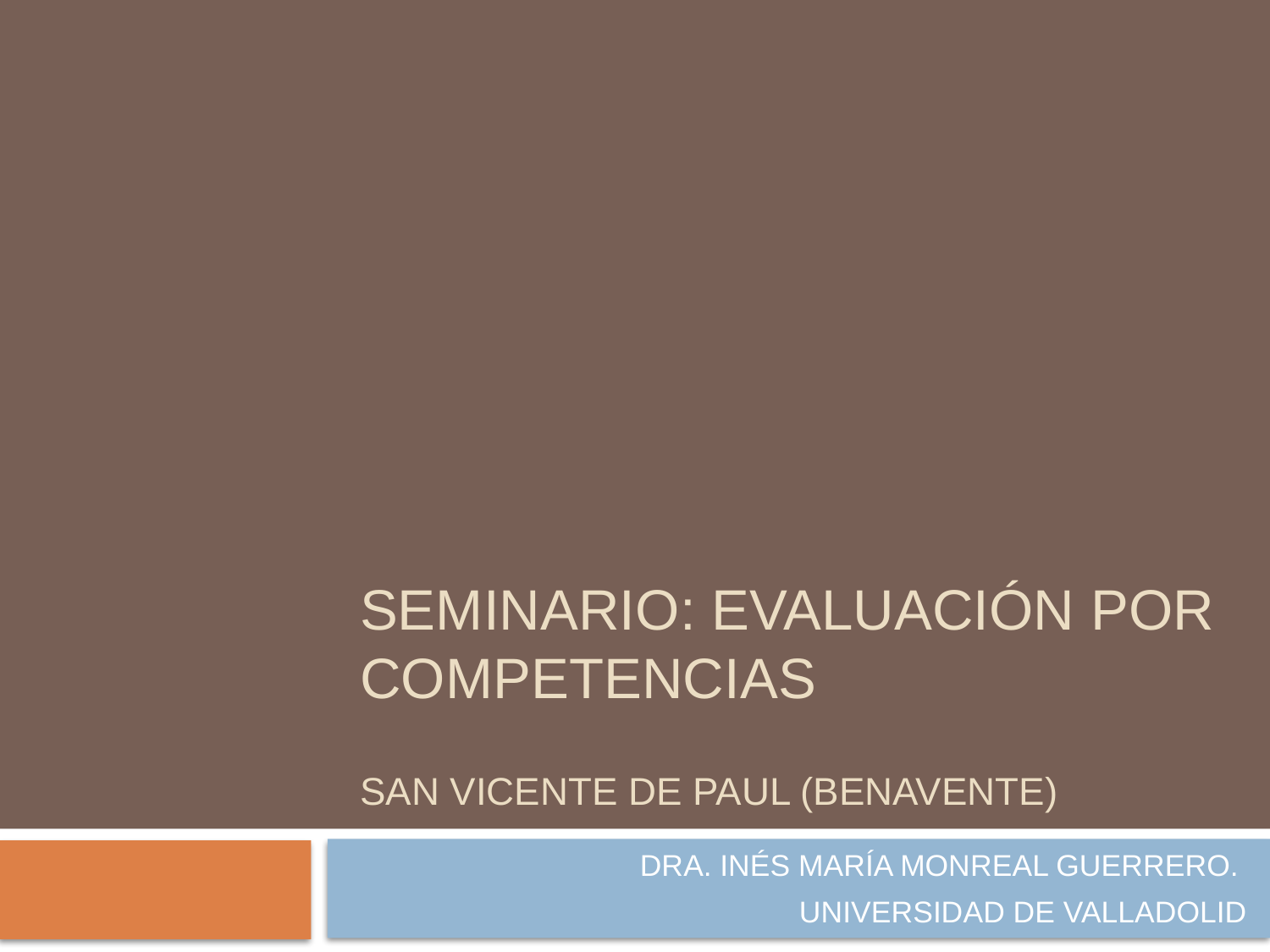

# SEMINARIO: EVALUACIÓN POR COMPETENCIAS SAN VICENTE DE PAUL (BENAVENTE)
DRA. INÉS MARÍA MONREAL GUERRERO.
UNIVERSIDAD DE VALLADOLID